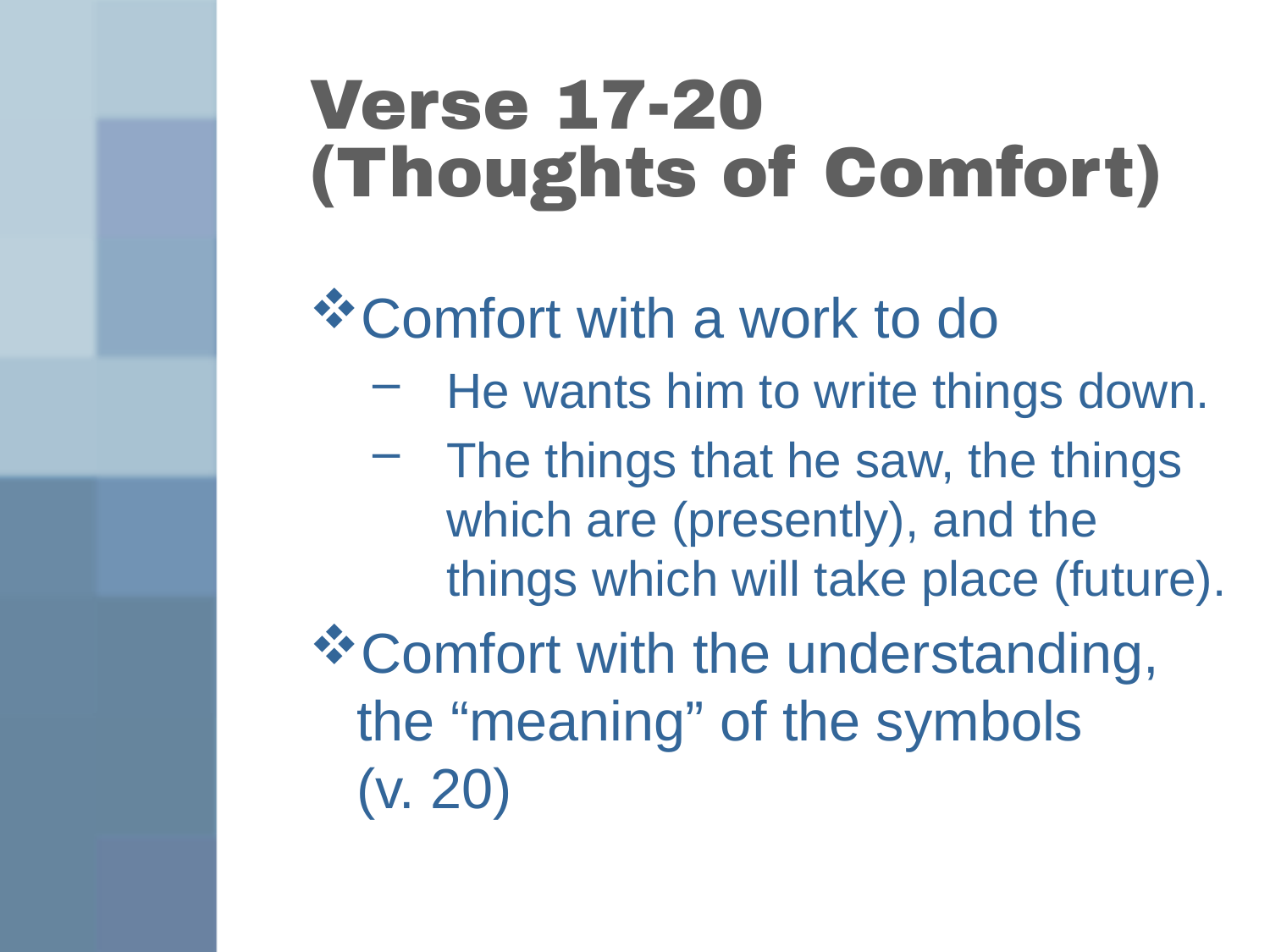

# Verse 17-20 (Thoughts of Comfort)
Comfort with a work to do
He wants him to write things down.
The things that he saw, the things which are (presently), and the things which will take place (future).
Comfort with the understanding, the “meaning” of the symbols
(v. 20)